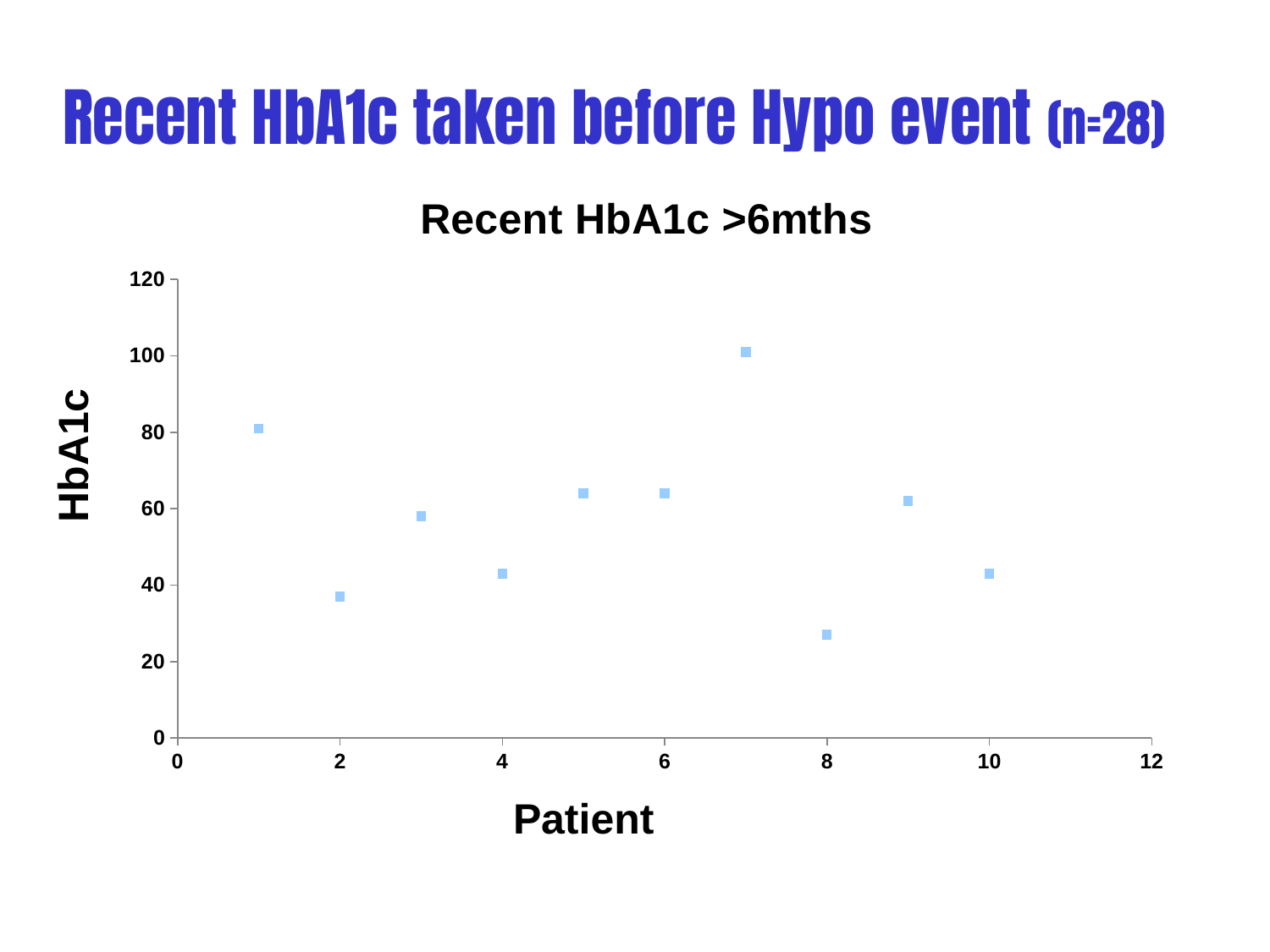

Recent HbA1c taken before Hypo event (n=28)

### Chart: Recent HbA1c >6mths

| Category | >6mths |
|---|---|
HbA1c
Patient